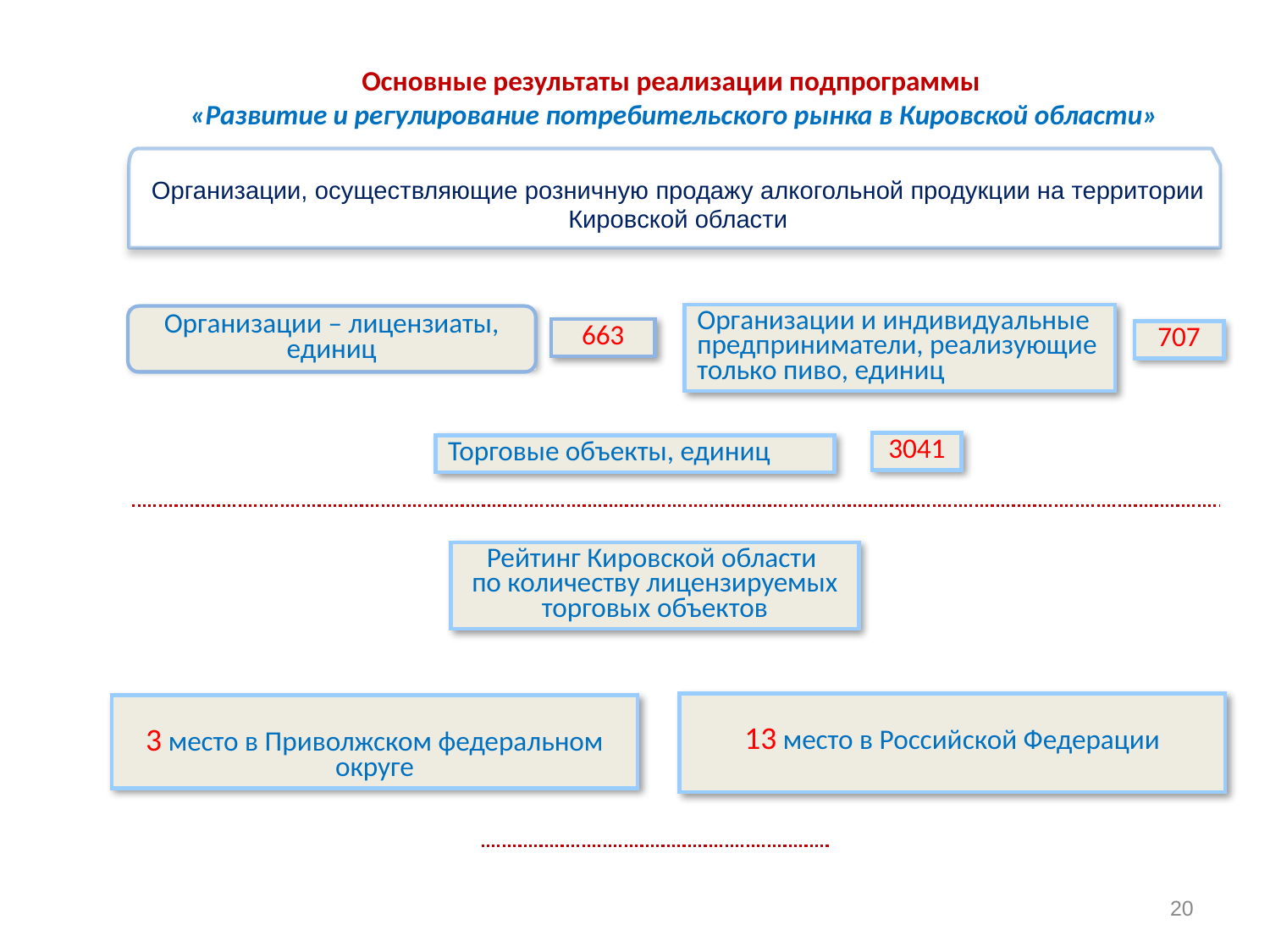

Основные результаты реализации подпрограммы
«Развитие и регулирование потребительского рынка в Кировской области»

# Организации, осуществляющие розничную продажу алкогольной продукции на территории Кировской области
Организации и индивидуальные предприниматели, реализующие только пиво, единиц

Организации – лицензиаты, единиц
663
707
3041
Торговые объекты, единиц
Рейтинг Кировской области
по количеству лицензируемых торговых объектов

13 место в Российской Федерации

3 место в Приволжском федеральном округе
20